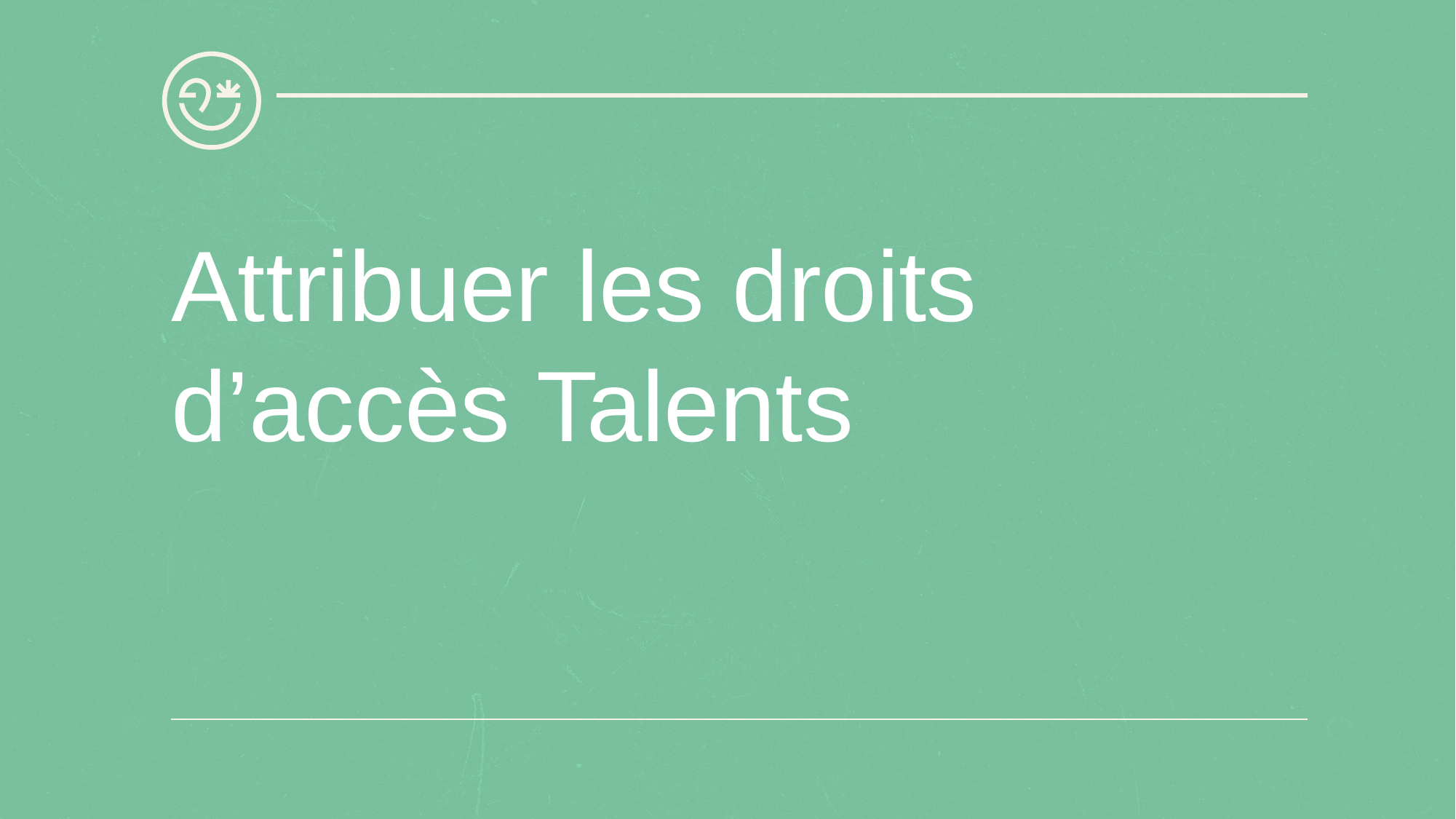

# Attribuer les droits d’accès Talents ​